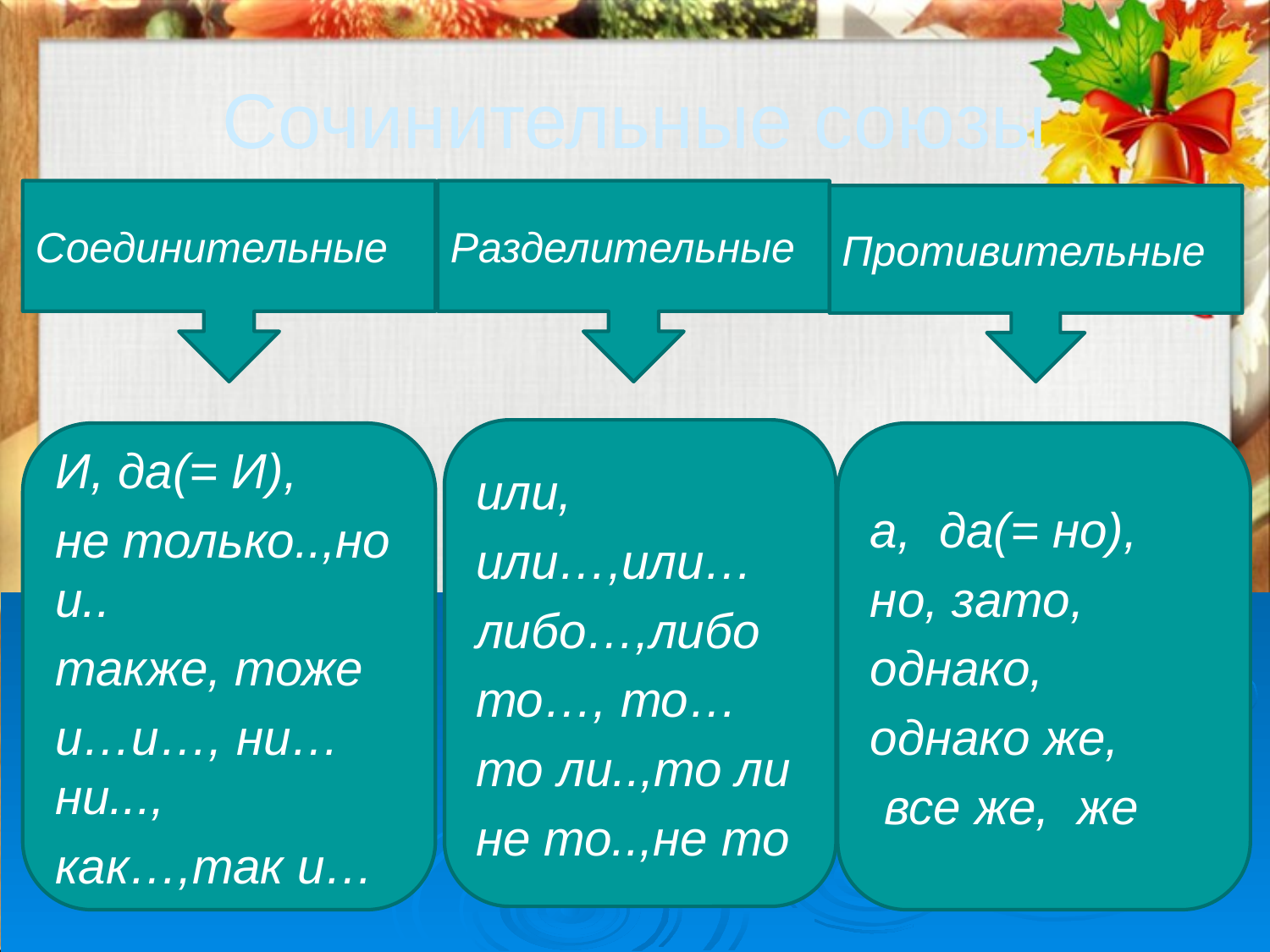

# Сочинительные союзы

Соединительные
Разделительные
Противительные
или,
или…,или…
либо…,либо
то…, то…
то ли..,то ли
не то..,не то
И, да(= И),
не только..,но и..
также, тоже
и…и…, ни…ни...,
как…,так и…
а,  да(= но),
но, зато,
однако,
однако же,
 все же,  же